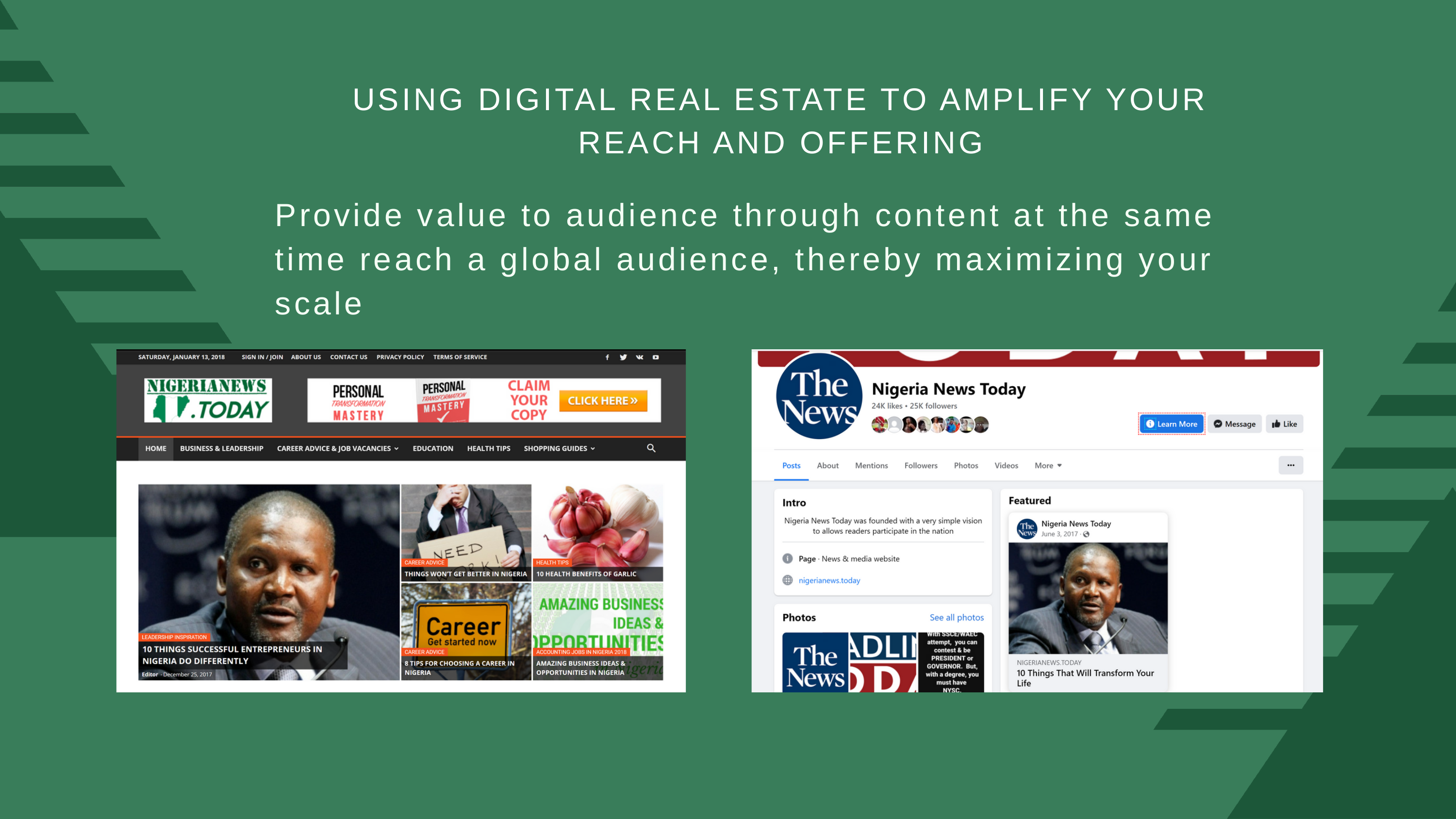

USING DIGITAL REAL ESTATE TO AMPLIFY YOUR REACH AND OFFERING
Provide value to audience through content at the same time reach a global audience, thereby maximizing your scale